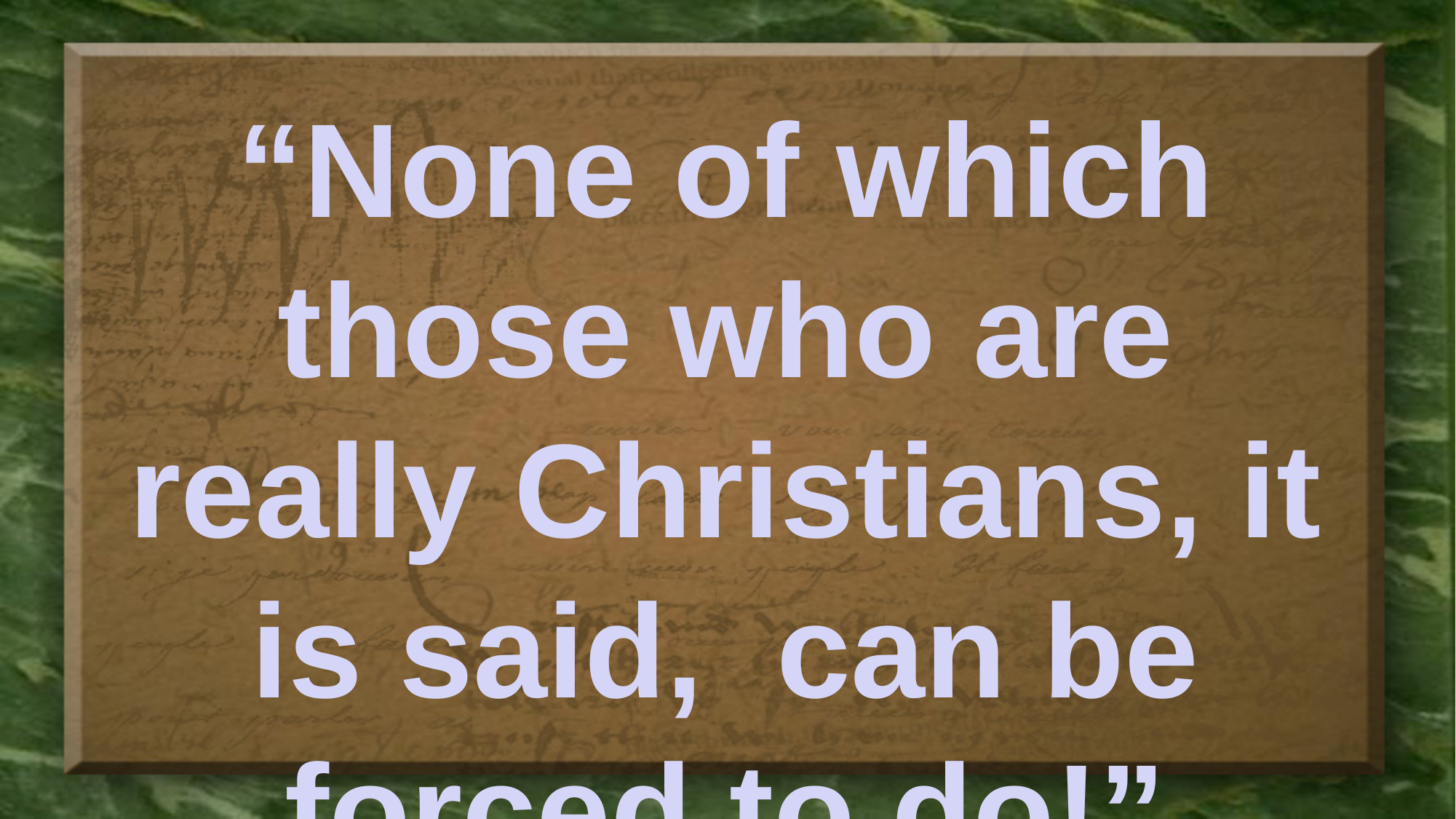

“None of which those who are really Christians, it is said,  can be forced to do!”